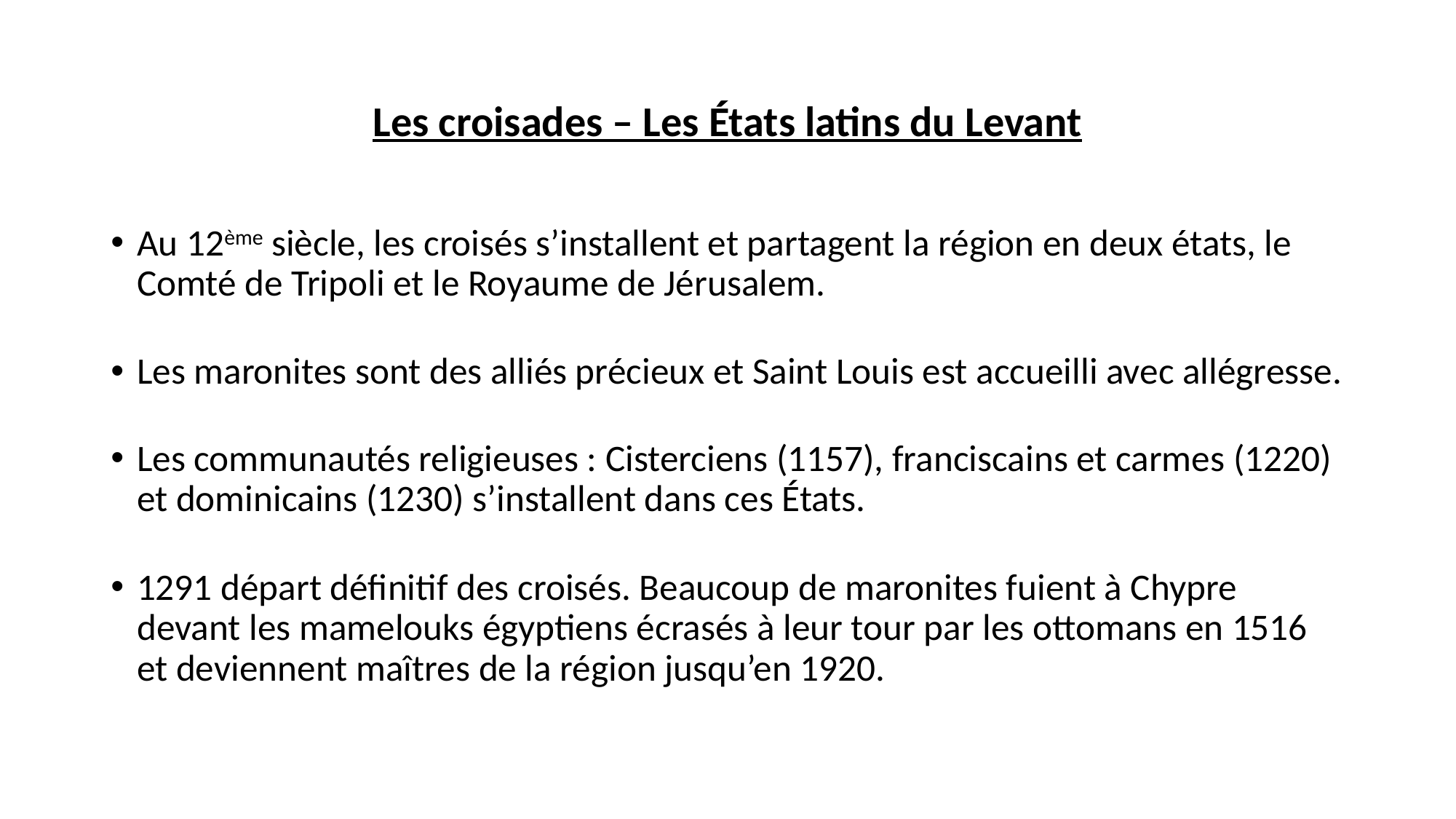

# Les croisades – Les États latins du Levant
Au 12ème siècle, les croisés s’installent et partagent la région en deux états, le Comté de Tripoli et le Royaume de Jérusalem.

Les maronites sont des alliés précieux et Saint Louis est accueilli avec allégresse.

Les communautés religieuses : Cisterciens (1157), franciscains et carmes (1220) et dominicains (1230) s’installent dans ces États.

1291 départ définitif des croisés. Beaucoup de maronites fuient à Chypre devant les mamelouks égyptiens écrasés à leur tour par les ottomans en 1516 et deviennent maîtres de la région jusqu’en 1920.